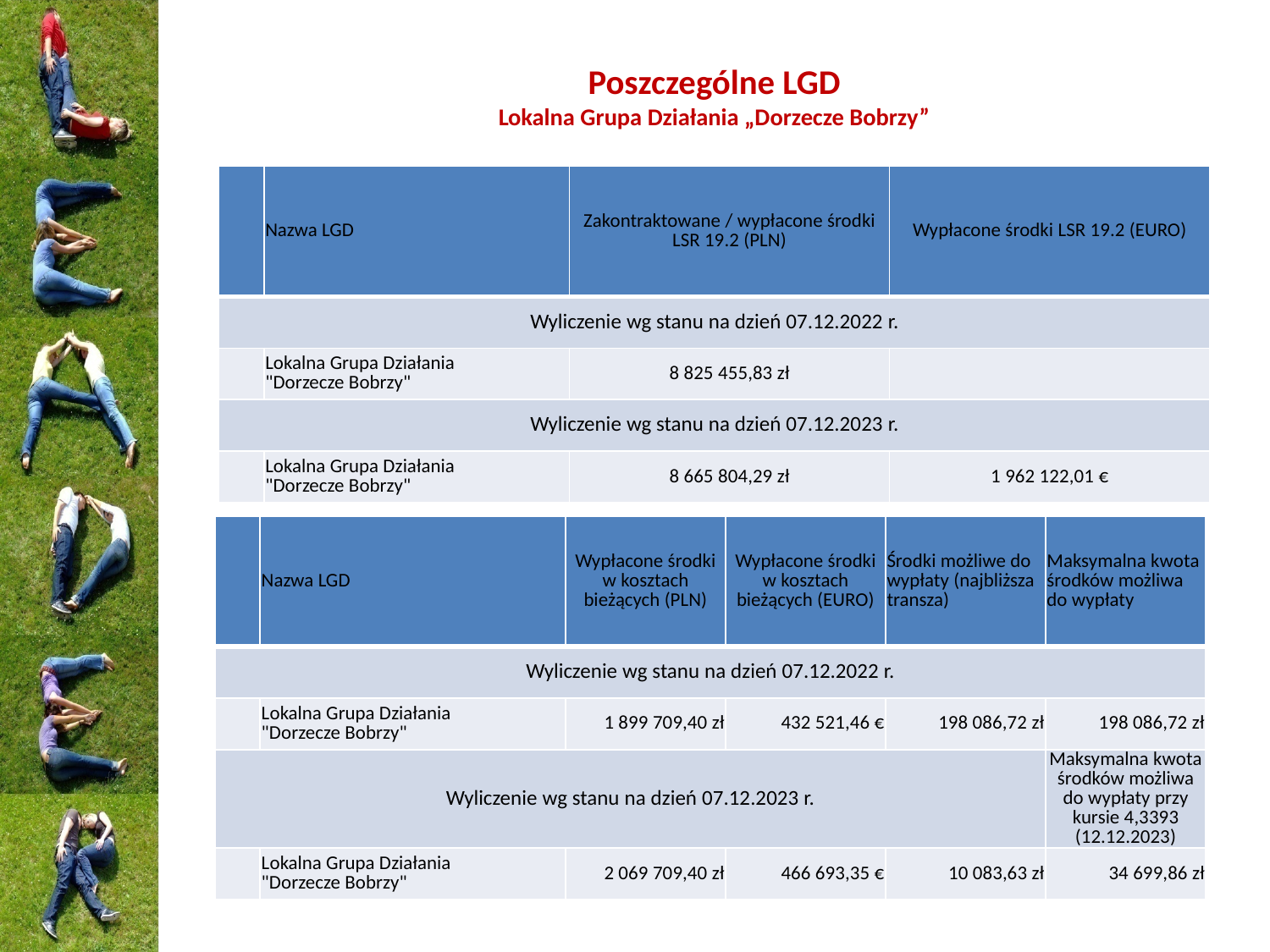

# Poszczególne LGD Lokalna Grupa Działania „Dorzecze Bobrzy”
|  | Nazwa LGD | Zakontraktowane / wypłacone środki LSR 19.2 (PLN) | Wypłacone środki LSR 19.2 (EURO) |
| --- | --- | --- | --- |
| Wyliczenie wg stanu na dzień 07.12.2022 r. |  |  |  |
|  | Lokalna Grupa Działania "Dorzecze Bobrzy" | 8 825 455,83 zł |  |
| Wyliczenie wg stanu na dzień 07.12.2023 r. |  |  |  |
|  | Lokalna Grupa Działania "Dorzecze Bobrzy" | 8 665 804,29 zł | 1 962 122,01 € |
|  | Nazwa LGD | Wypłacone środki w kosztach bieżących (PLN) | Wypłacone środki w kosztach bieżących (EURO) | Środki możliwe do wypłaty (najbliższa transza) | Maksymalna kwota środków możliwa do wypłaty |
| --- | --- | --- | --- | --- | --- |
| Wyliczenie wg stanu na dzień 07.12.2022 r. |  |  |  |  |  |
|  | Lokalna Grupa Działania "Dorzecze Bobrzy" | 1 899 709,40 zł | 432 521,46 € | 198 086,72 zł | 198 086,72 zł |
| Wyliczenie wg stanu na dzień 07.12.2023 r. |  |  |  |  | Maksymalna kwota środków możliwa do wypłaty przy kursie 4,3393 (12.12.2023) |
|  | Lokalna Grupa Działania "Dorzecze Bobrzy" | 2 069 709,40 zł | 466 693,35 € | 10 083,63 zł | 34 699,86 zł |